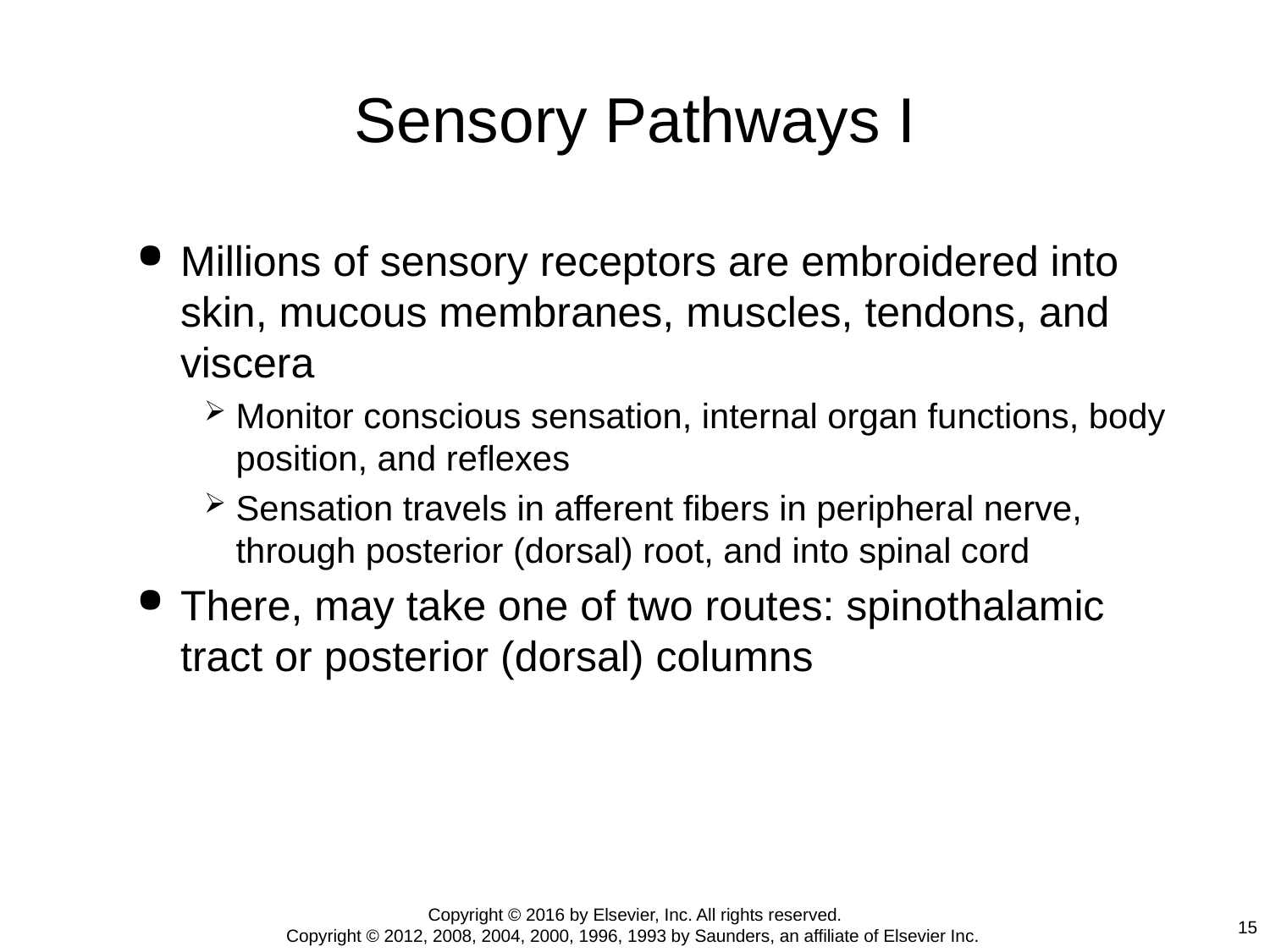

# Sensory Pathways I
Millions of sensory receptors are embroidered into skin, mucous membranes, muscles, tendons, and viscera
Monitor conscious sensation, internal organ functions, body position, and reflexes
Sensation travels in afferent fibers in peripheral nerve, through posterior (dorsal) root, and into spinal cord
There, may take one of two routes: spinothalamic tract or posterior (dorsal) columns
Copyright © 2016 by Elsevier, Inc. All rights reserved.
Copyright © 2012, 2008, 2004, 2000, 1996, 1993 by Saunders, an affiliate of Elsevier Inc.
15